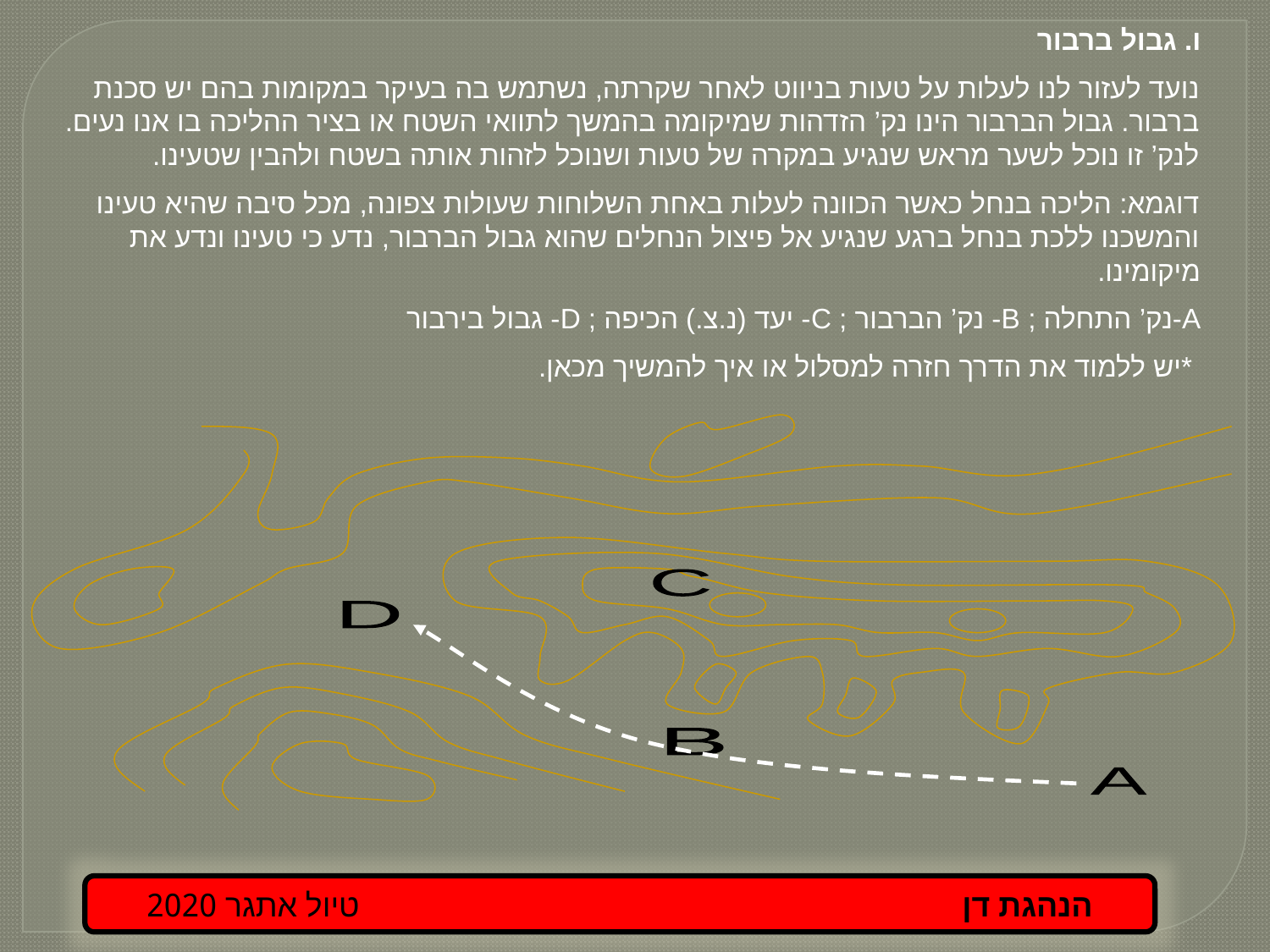

ו. גבול ברבור
נועד לעזור לנו לעלות על טעות בניווט לאחר שקרתה, נשתמש בה בעיקר במקומות בהם יש סכנת ברבור. גבול הברבור הינו נק’ הזדהות שמיקומה בהמשך לתוואי השטח או בציר ההליכה בו אנו נעים. לנק’ זו נוכל לשער מראש שנגיע במקרה של טעות ושנוכל לזהות אותה בשטח ולהבין שטעינו.
דוגמא: הליכה בנחל כאשר הכוונה לעלות באחת השלוחות שעולות צפונה, מכל סיבה שהיא טעינו והמשכנו ללכת בנחל ברגע שנגיע אל פיצול הנחלים שהוא גבול הברבור, נדע כי טעינו ונדע את מיקומינו.
A-נק’ התחלה ; B- נק’ הברבור ; C- יעד (נ.צ.) הכיפה ; D- גבול בירבור
 *יש ללמוד את הדרך חזרה למסלול או איך להמשיך מכאן.

C
D
B
A

הנהגת דן                                                                         טיול אתגר 2020